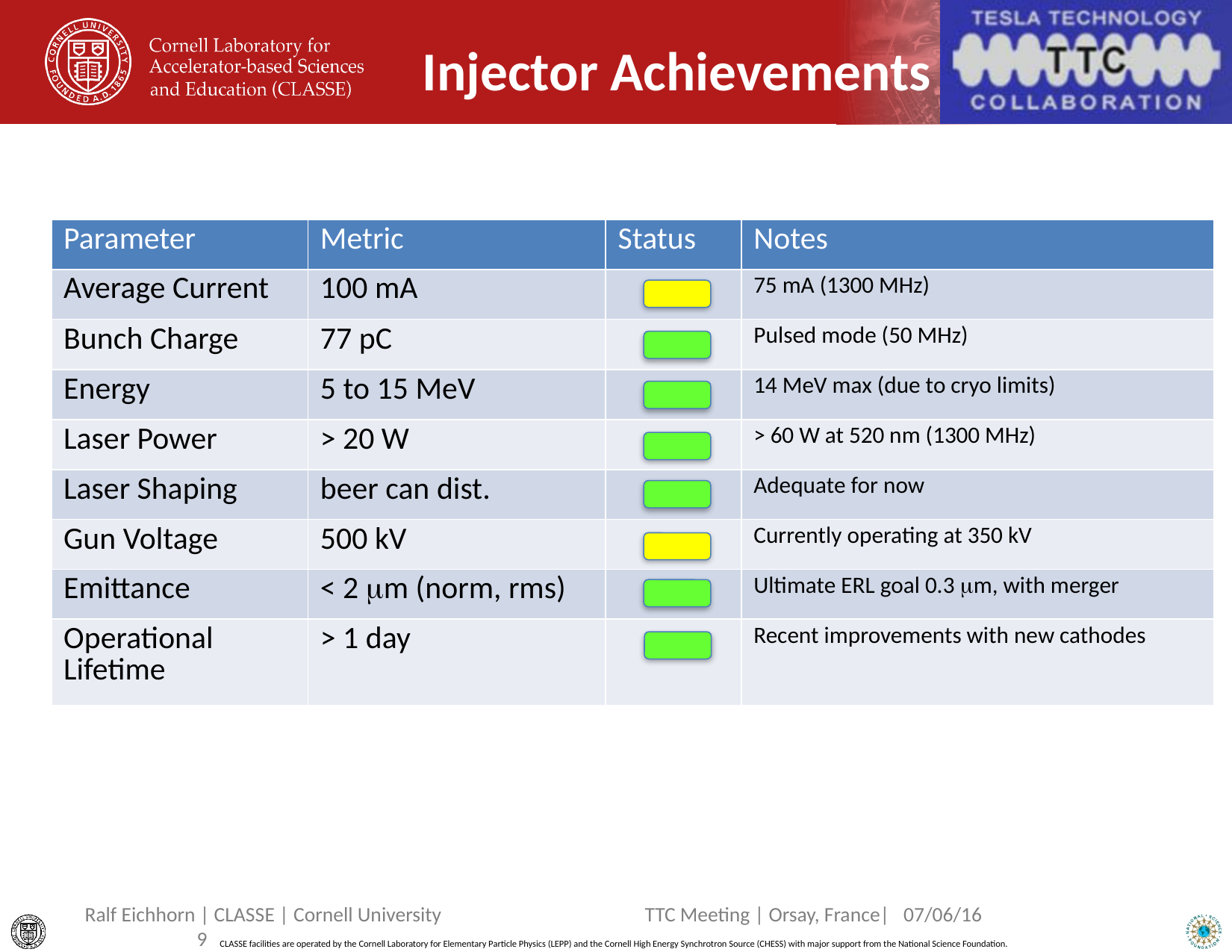

#
 Injector Achievements
| Parameter | Metric | Status | Notes |
| --- | --- | --- | --- |
| Average Current | 100 mA |  | 75 mA (1300 MHz) |
| Bunch Charge | 77 pC |  | Pulsed mode (50 MHz) |
| Energy | 5 to 15 MeV |  | 14 MeV max (due to cryo limits) |
| Laser Power | > 20 W |  | > 60 W at 520 nm (1300 MHz) |
| Laser Shaping | beer can dist. |  | Adequate for now |
| Gun Voltage | 500 kV |  | Currently operating at 350 kV |
| Emittance | < 2 μm (norm, rms) |  | Ultimate ERL goal 0.3 μm, with merger |
| Operational Lifetime | > 1 day |  | Recent improvements with new cathodes |